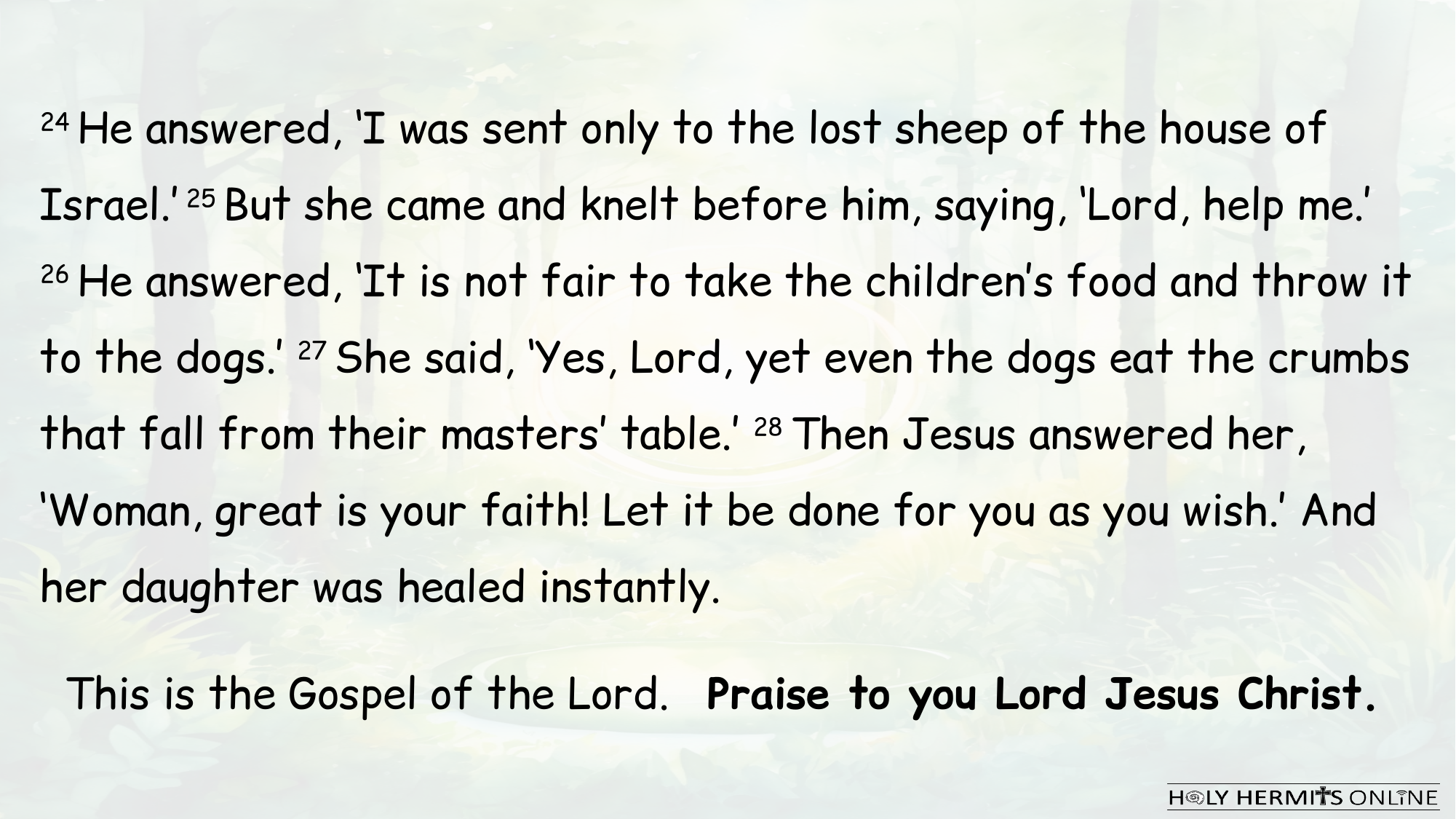

24 He answered, ‘I was sent only to the lost sheep of the house of Israel.’ 25 But she came and knelt before him, saying, ‘Lord, help me.’ 26 He answered, ‘It is not fair to take the children’s food and throw it to the dogs.’ 27 She said, ‘Yes, Lord, yet even the dogs eat the crumbs that fall from their masters’ table.’ 28 Then Jesus answered her, ‘Woman, great is your faith! Let it be done for you as you wish.’ And her daughter was healed instantly.
This is the Gospel of the Lord.   Praise to you Lord Jesus Christ.